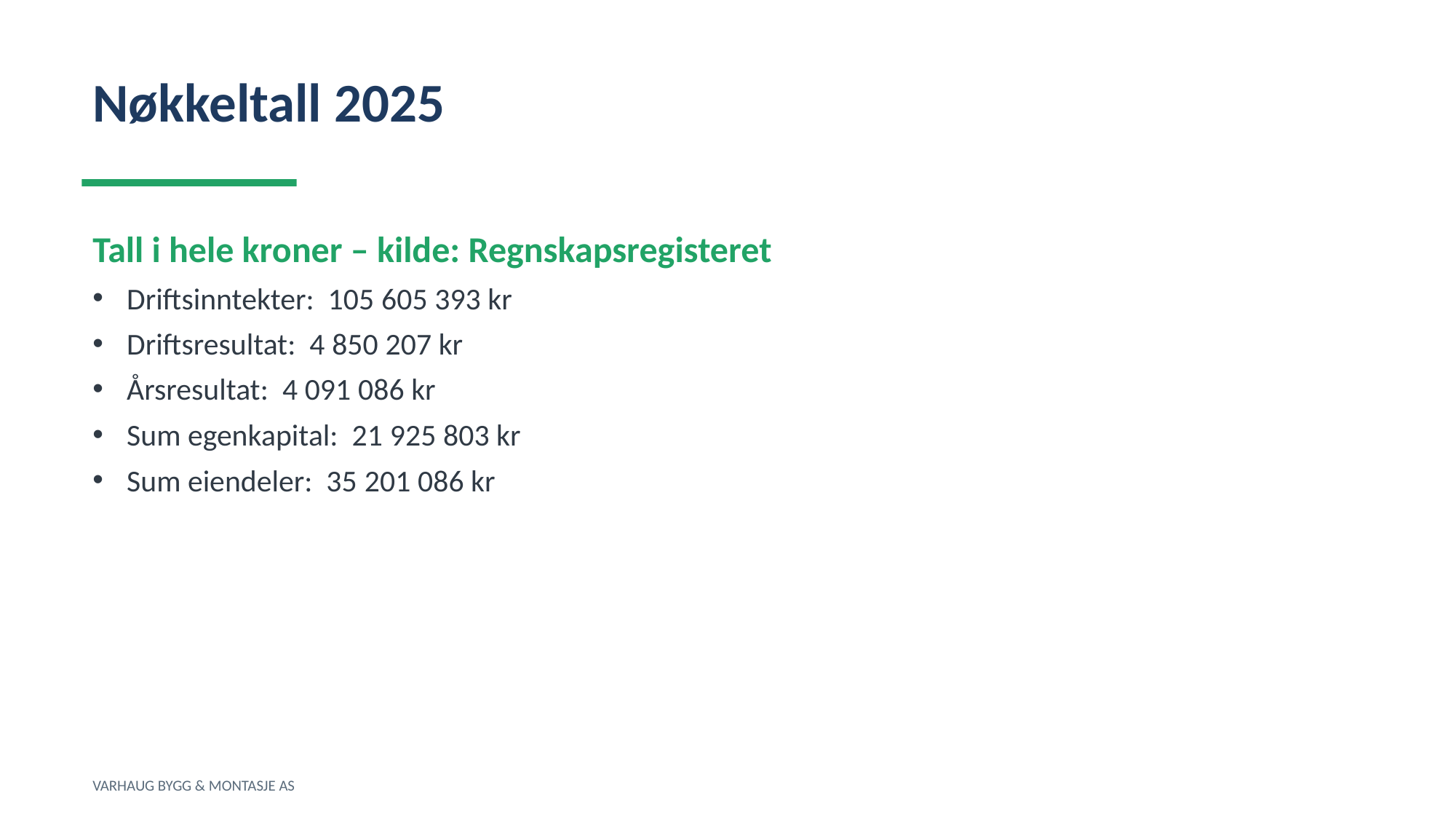

Nøkkeltall 2025

Tall i hele kroner – kilde: Regnskapsregisteret
Driftsinntekter:  105 605 393 kr
Driftsresultat:  4 850 207 kr
Årsresultat:  4 091 086 kr
Sum egenkapital:  21 925 803 kr
Sum eiendeler:  35 201 086 kr
VARHAUG BYGG & MONTASJE AS